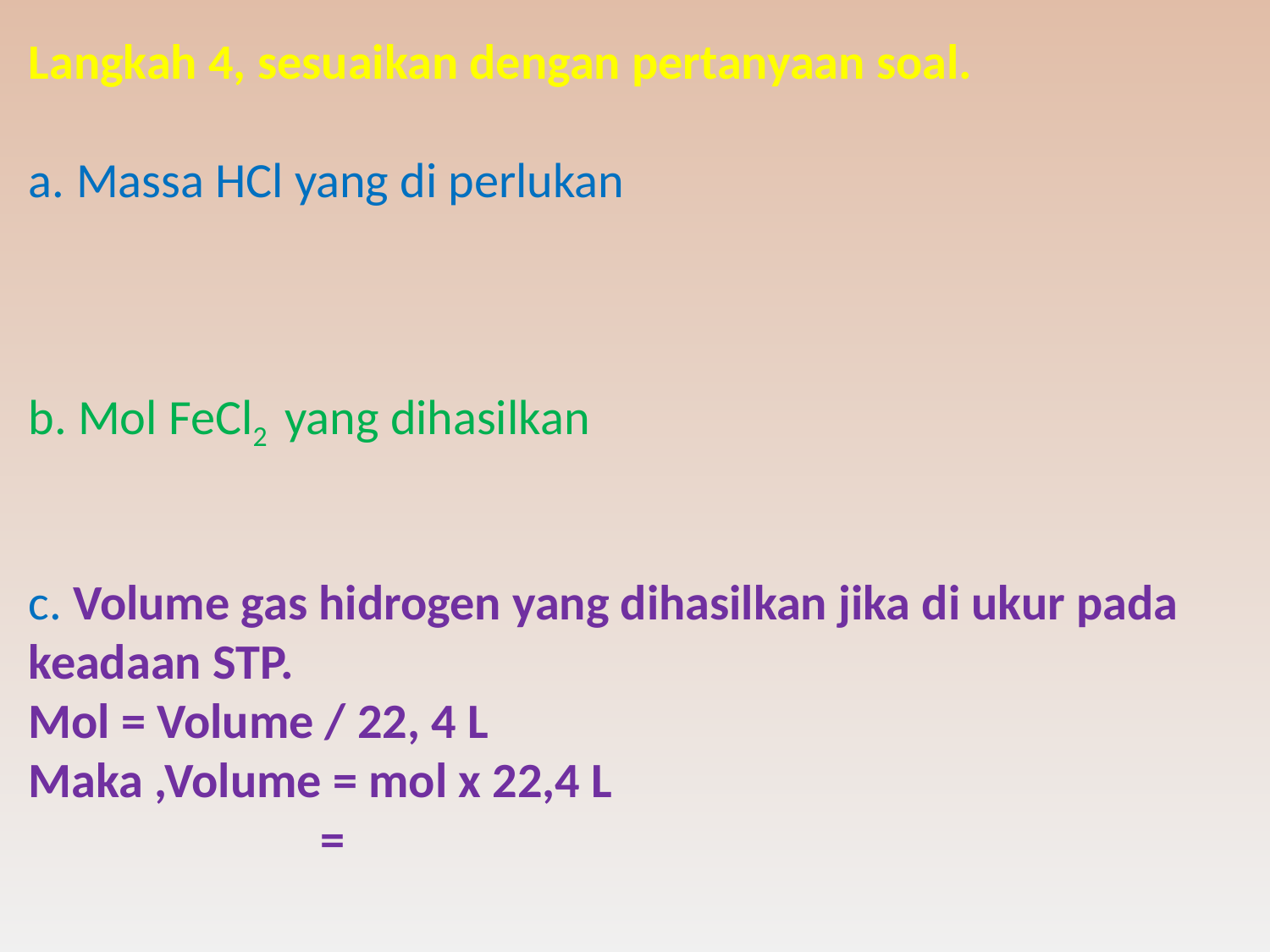

Langkah 4, sesuaikan dengan pertanyaan soal.

Massa HCl yang di perlukan

b. Mol FeCl2  yang dihasilkan

c. Volume gas hidrogen yang dihasilkan jika di ukur pada keadaan STP.
Mol = Volume / 22, 4 L
Maka ,Volume = mol x 22,4 L
                          =